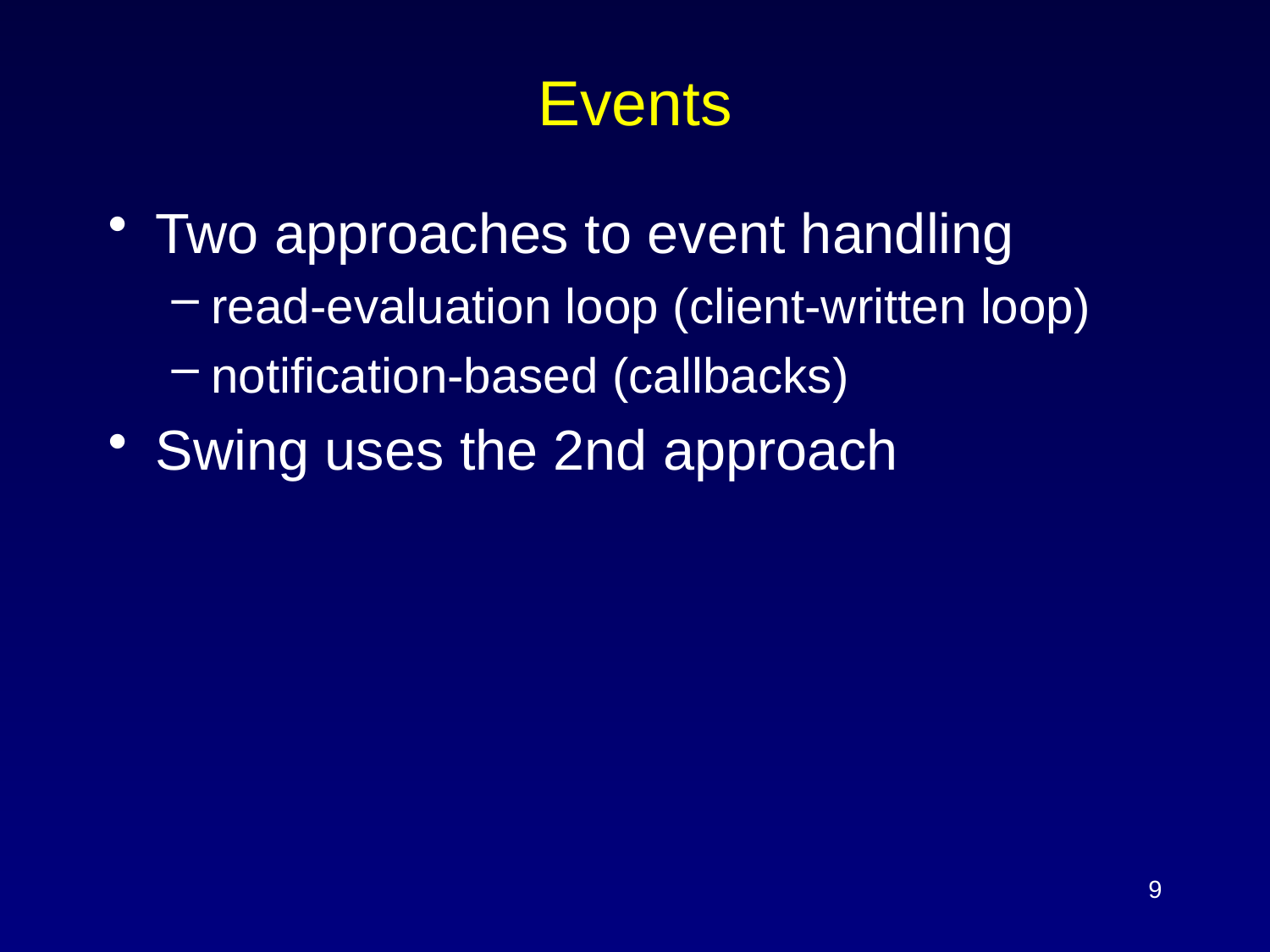

# Events
Two approaches to event handling
read-evaluation loop (client-written loop)
notification-based (callbacks)
Swing uses the 2nd approach
9